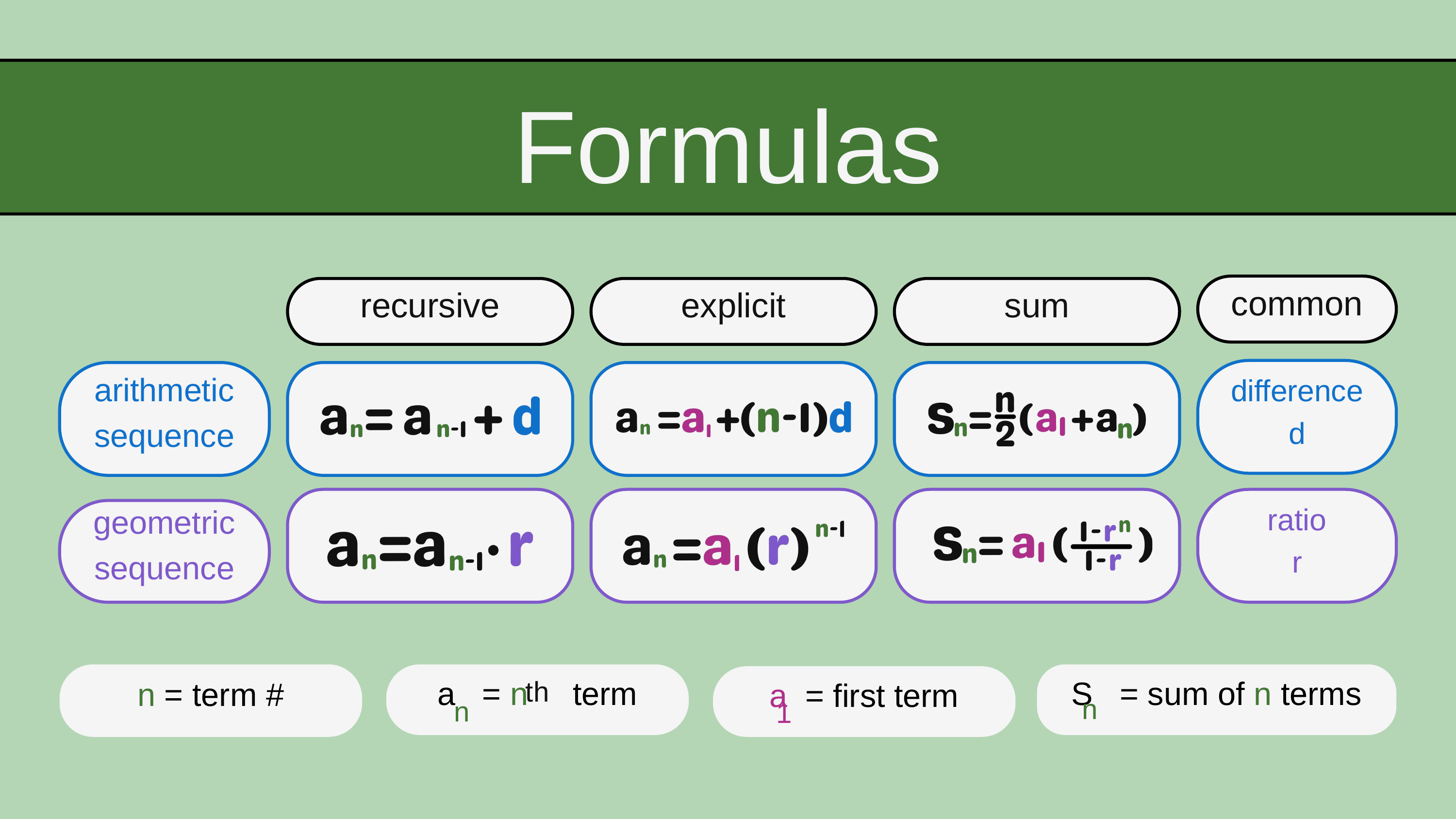

Formulas

common

recursive

explicit

sum

difference
d

arithmetic sequence

ratio
r

geometric sequence

n = term #

a   = n     term

S   = sum of n terms

a  = first term
th
n
n
1